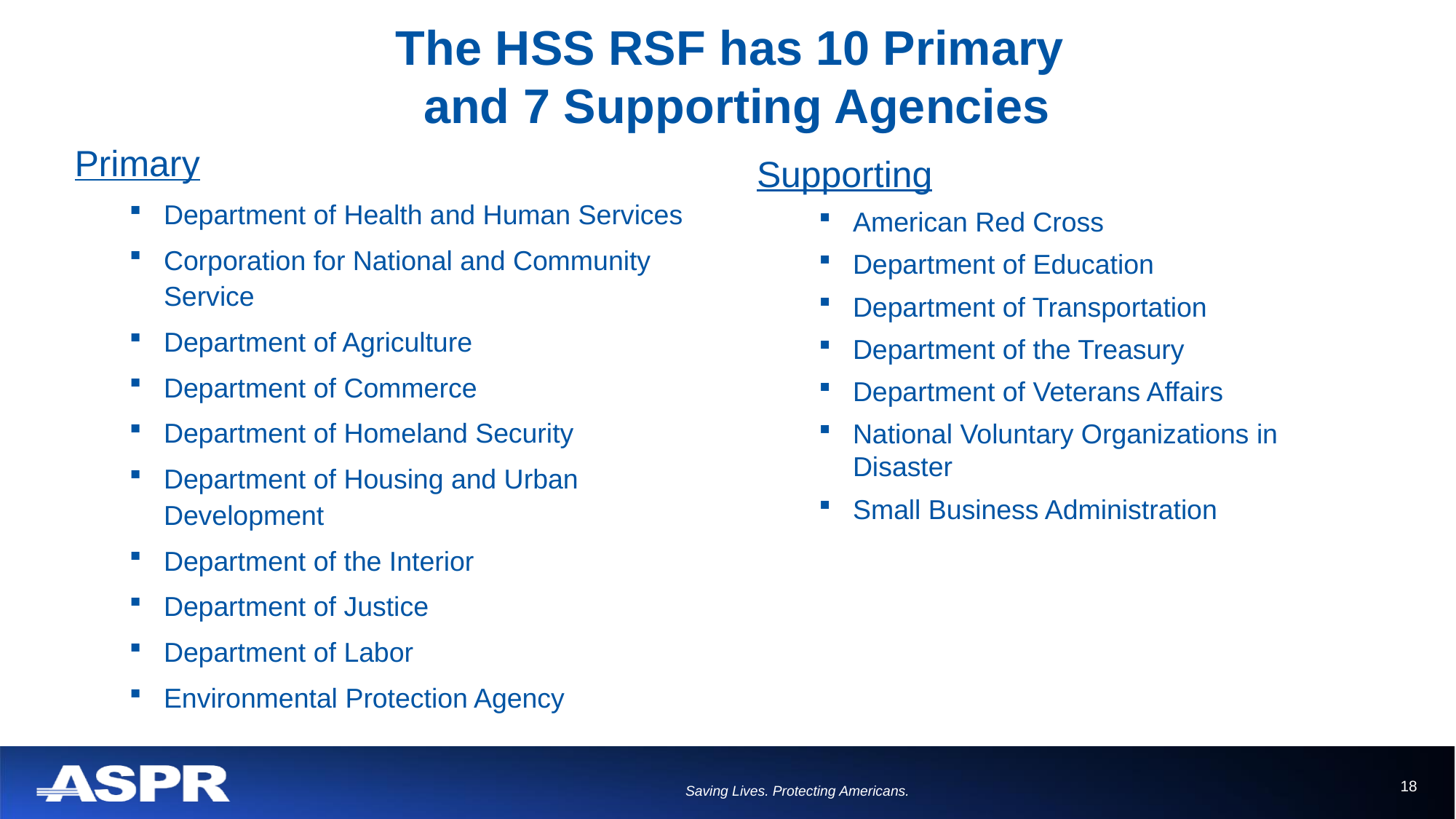

# The HSS RSF has 10 Primary and 7 Supporting Agencies
Primary
Department of Health and Human Services
Corporation for National and Community Service
Department of Agriculture
Department of Commerce
Department of Homeland Security
Department of Housing and Urban Development
Department of the Interior
Department of Justice
Department of Labor
Environmental Protection Agency

Supporting
American Red Cross
Department of Education
Department of Transportation
Department of the Treasury
Department of Veterans Affairs
National Voluntary Organizations in Disaster
Small Business Administration